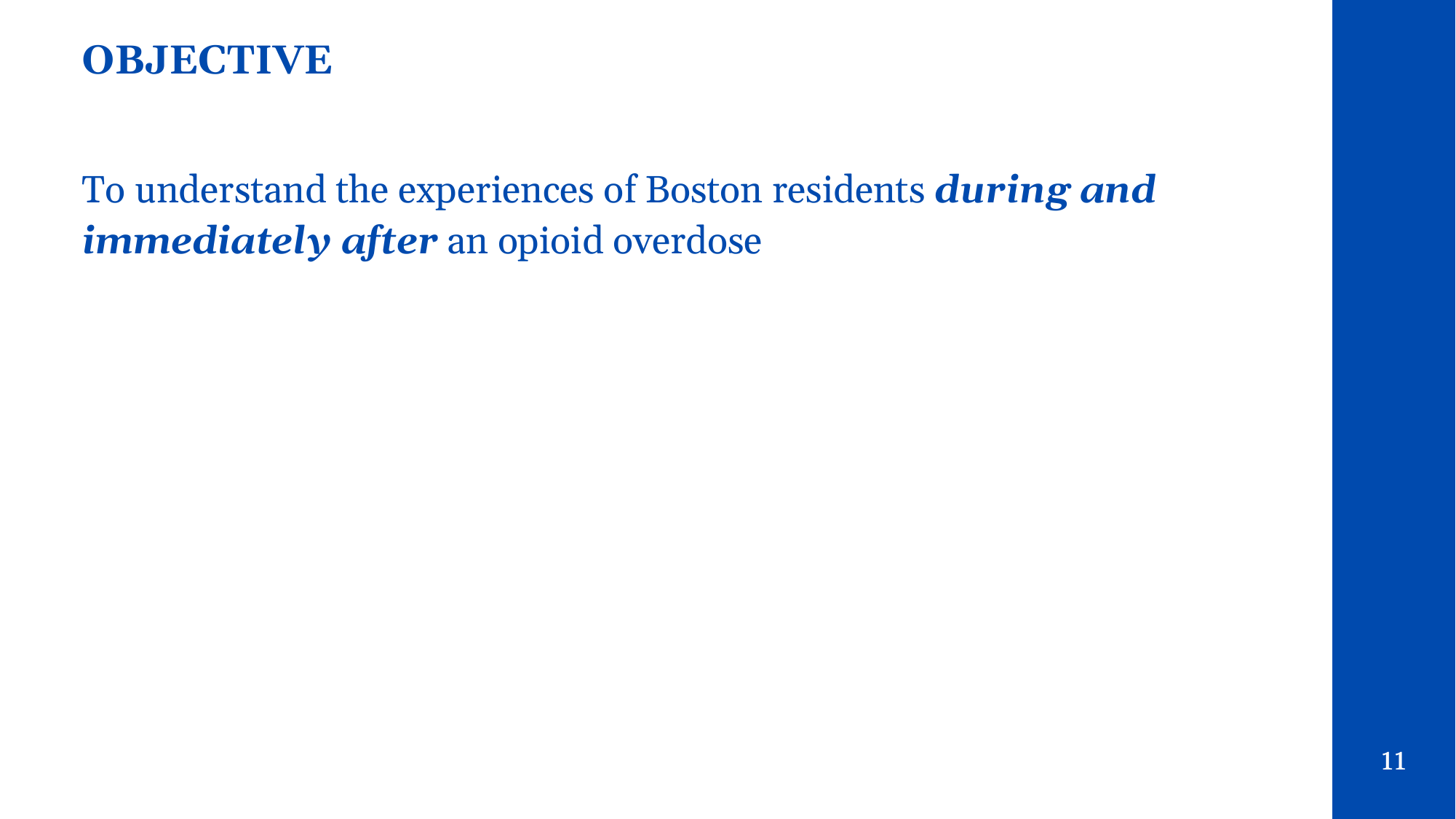

OBJECTIVE
To understand the experiences of Boston residents during and immediately after an opioid overdose
11
2